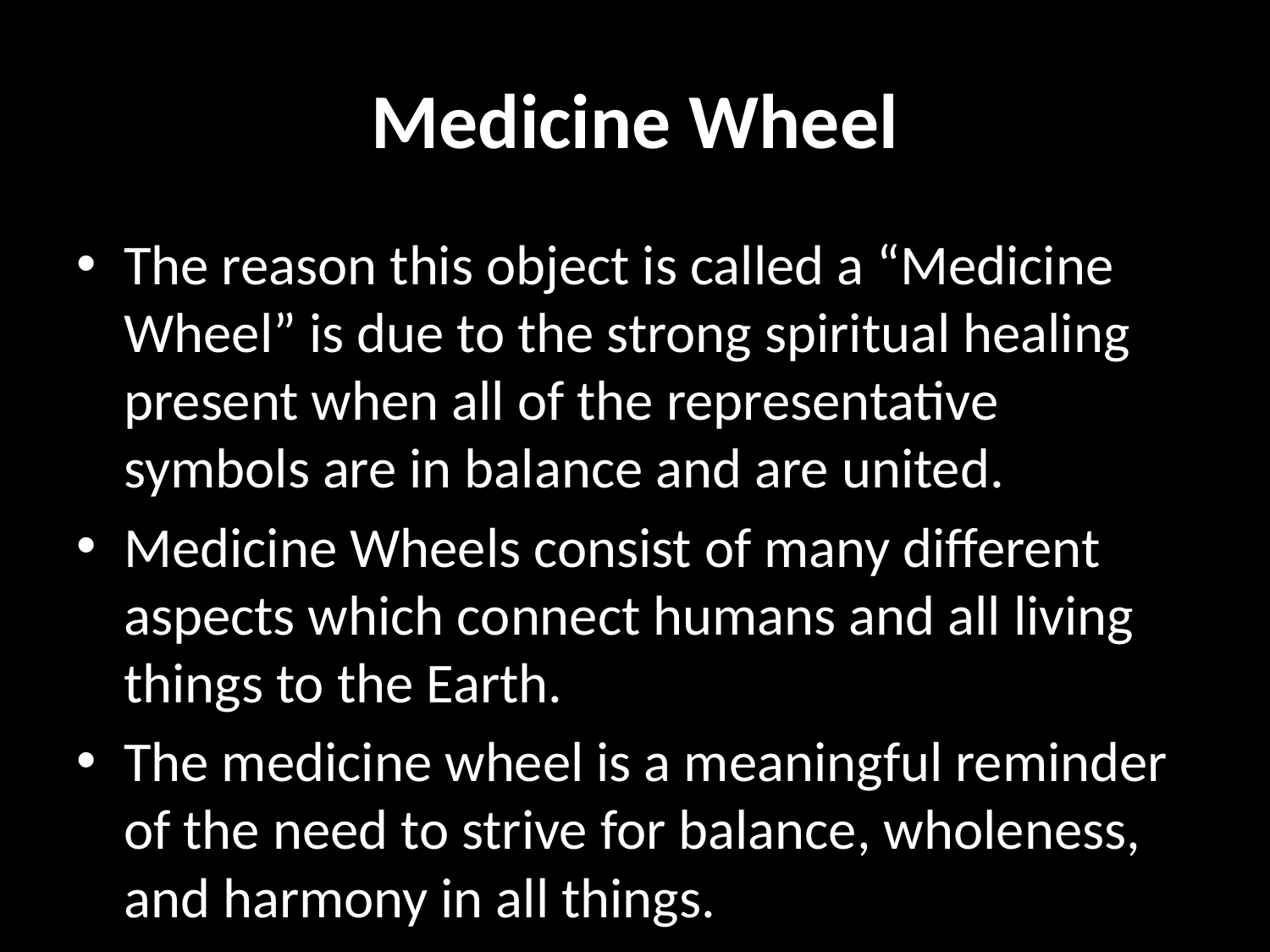

# Medicine Wheel
The reason this object is called a “Medicine Wheel” is due to the strong spiritual healing present when all of the representative symbols are in balance and are united.
Medicine Wheels consist of many different aspects which connect humans and all living things to the Earth.
The medicine wheel is a meaningful reminder of the need to strive for balance, wholeness, and harmony in all things.